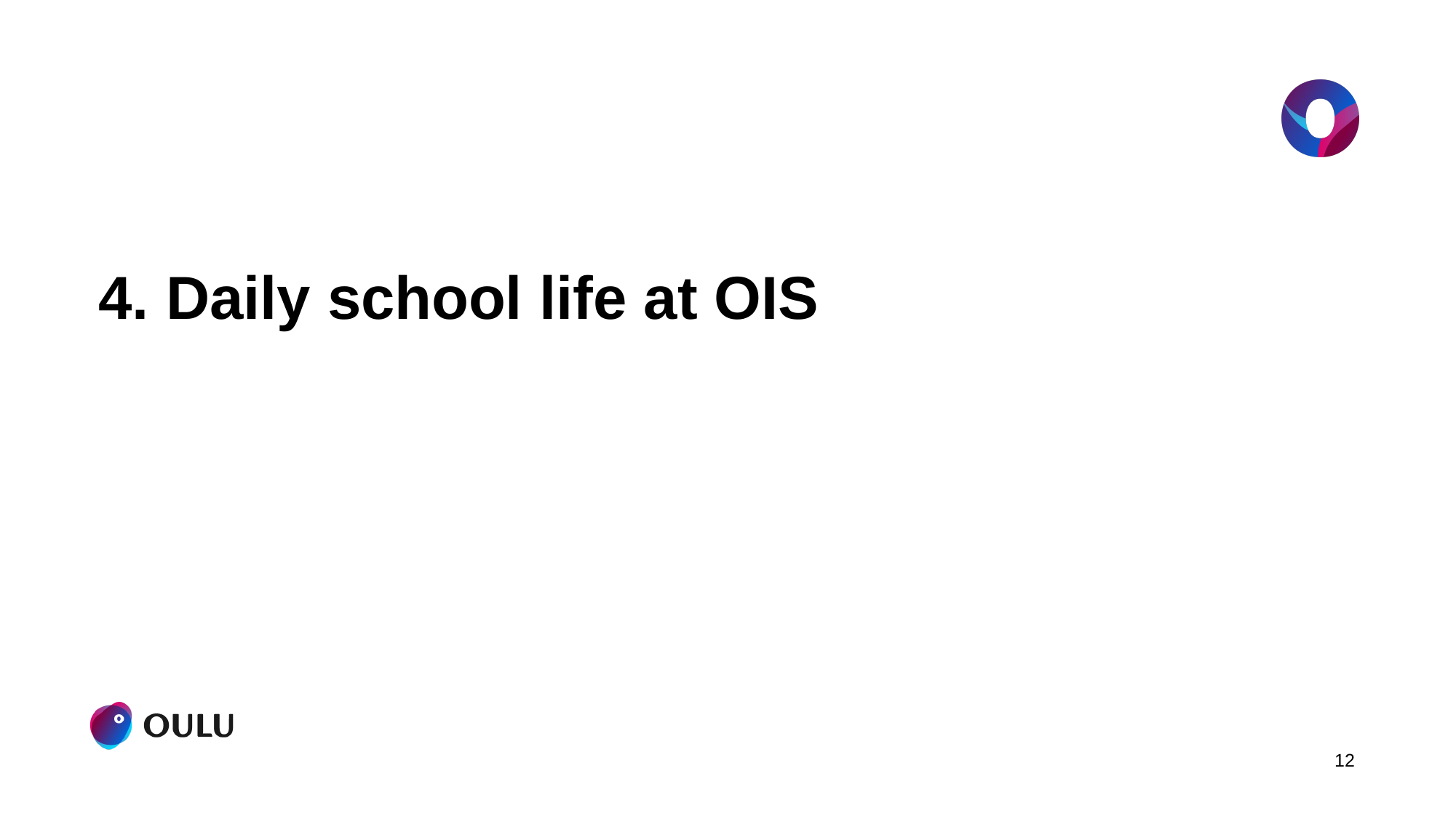

# 4. Daily school life at OIS

12